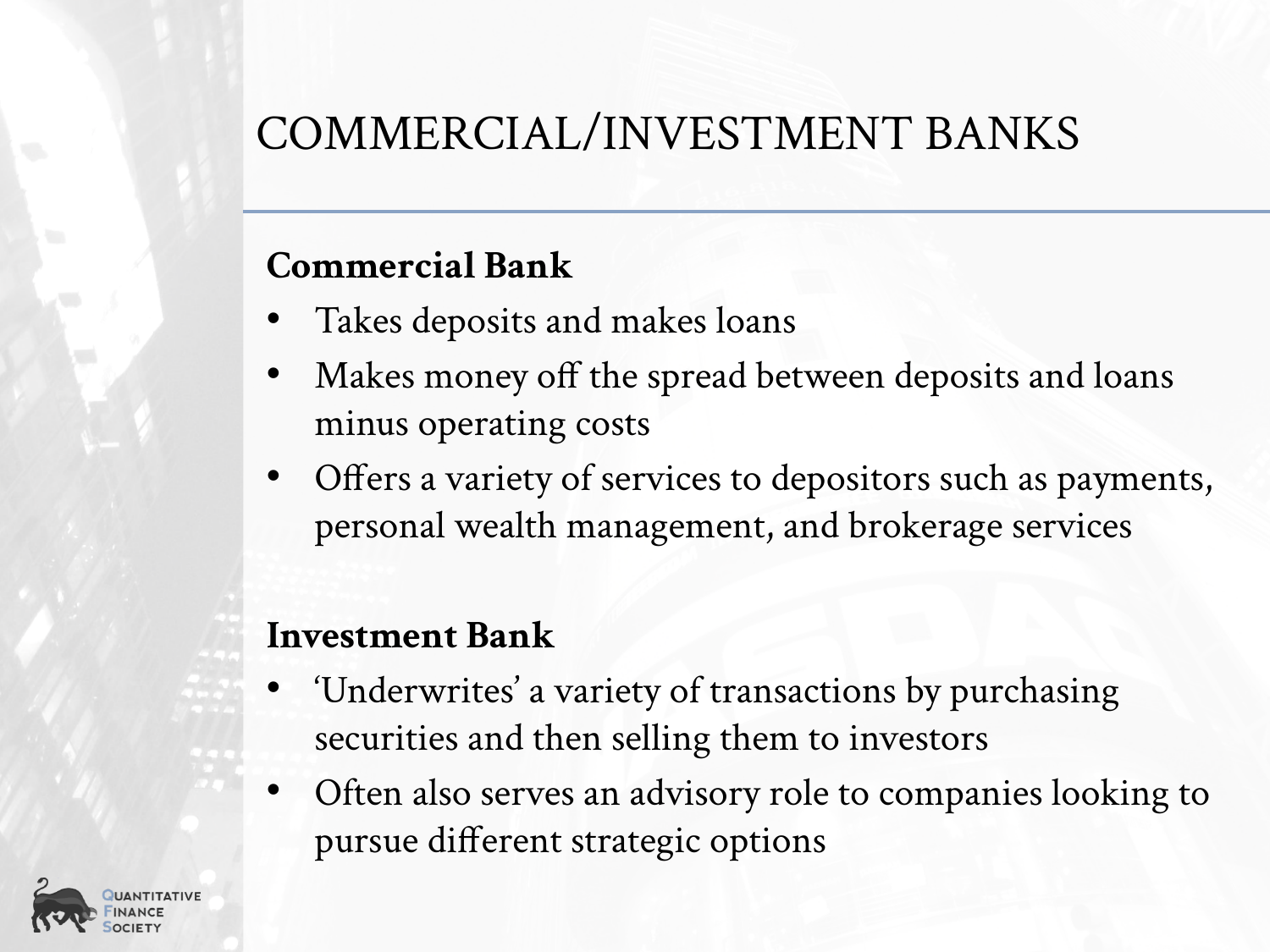

# Commercial/Investment Banks
Commercial Bank
Takes deposits and makes loans
Makes money off the spread between deposits and loans minus operating costs
Offers a variety of services to depositors such as payments, personal wealth management, and brokerage services

Investment Bank
‘Underwrites’ a variety of transactions by purchasing securities and then selling them to investors
Often also serves an advisory role to companies looking to pursue different strategic options